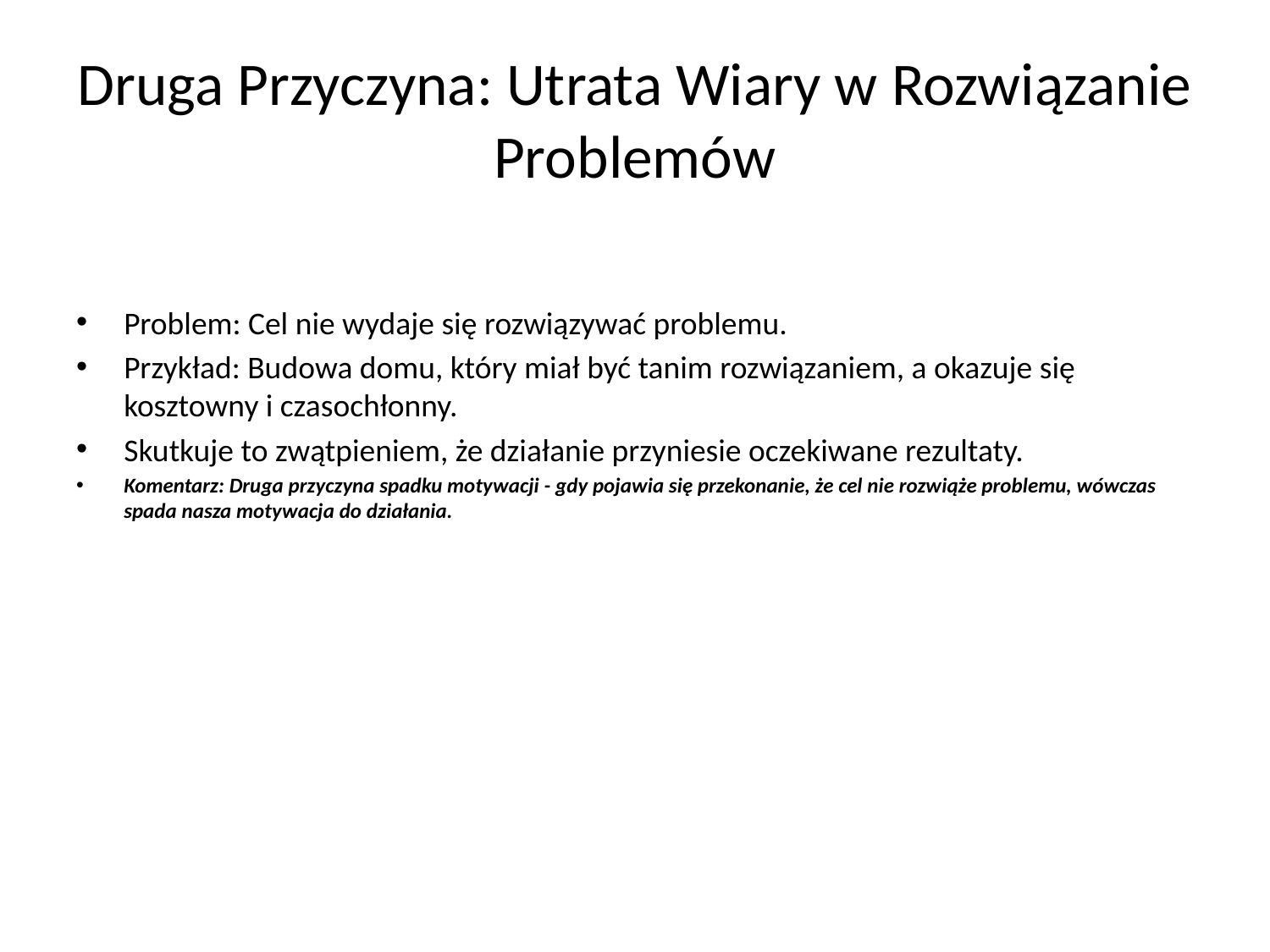

# Druga Przyczyna: Utrata Wiary w Rozwiązanie Problemów

Problem: Cel nie wydaje się rozwiązywać problemu.
Przykład: Budowa domu, który miał być tanim rozwiązaniem, a okazuje się kosztowny i czasochłonny.
Skutkuje to zwątpieniem, że działanie przyniesie oczekiwane rezultaty.
Komentarz: Druga przyczyna spadku motywacji - gdy pojawia się przekonanie, że cel nie rozwiąże problemu, wówczas spada nasza motywacja do działania.